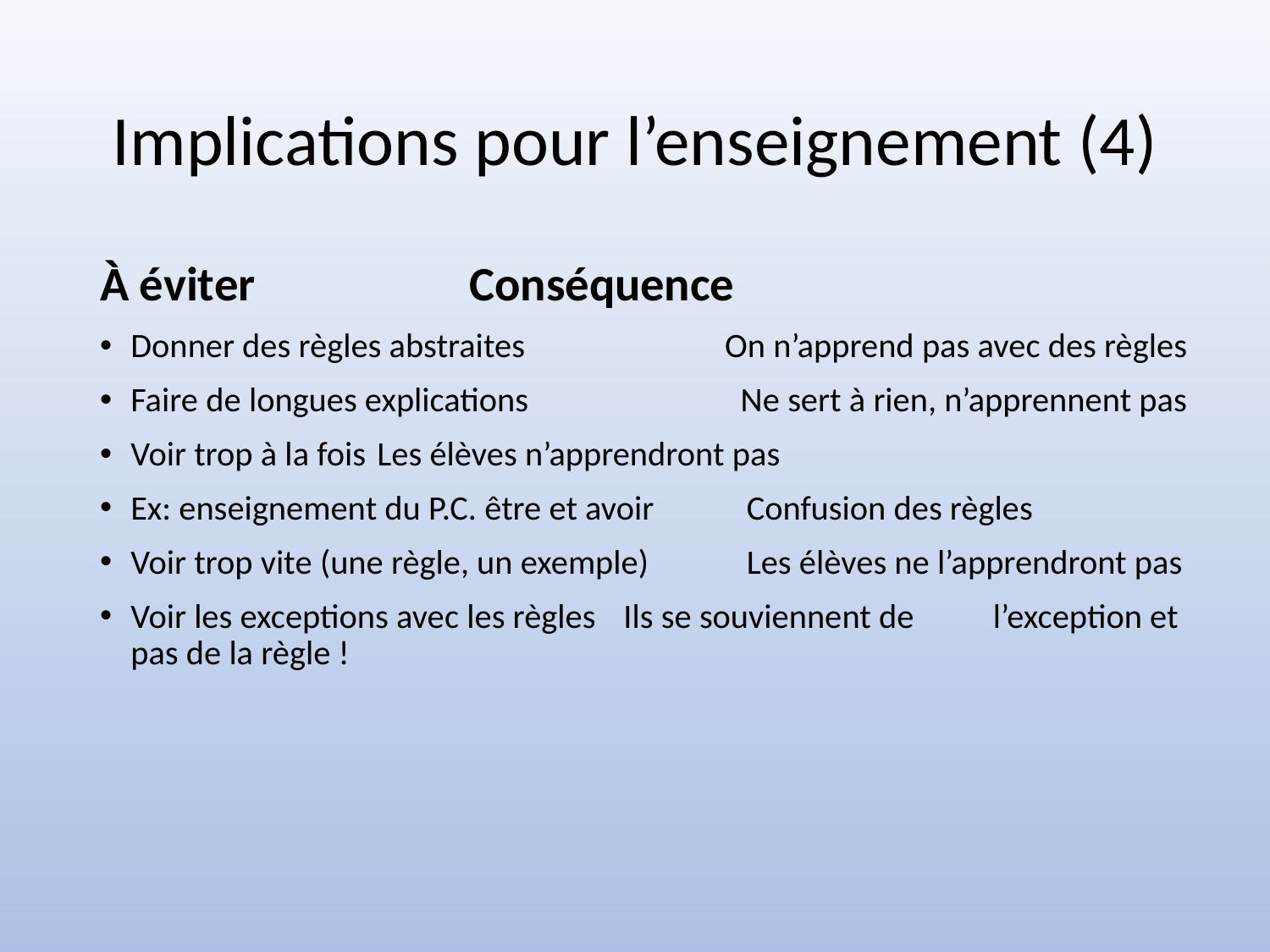

# Implications pour l’enseignement (4)
À éviter		           		Conséquence
Donner des règles abstraites	             On n’apprend pas avec des règles
Faire de longues explications	               Ne sert à rien, n’apprennent pas
Voir trop à la fois 			Les élèves n’apprendront pas
Ex: enseignement du P.C. être et avoir   	Confusion des règles
Voir trop vite (une règle, un exemple) 	Les élèves ne l’apprendront pas
Voir les exceptions avec les règles	Ils se souviennent de 						l’exception et pas de la règle !